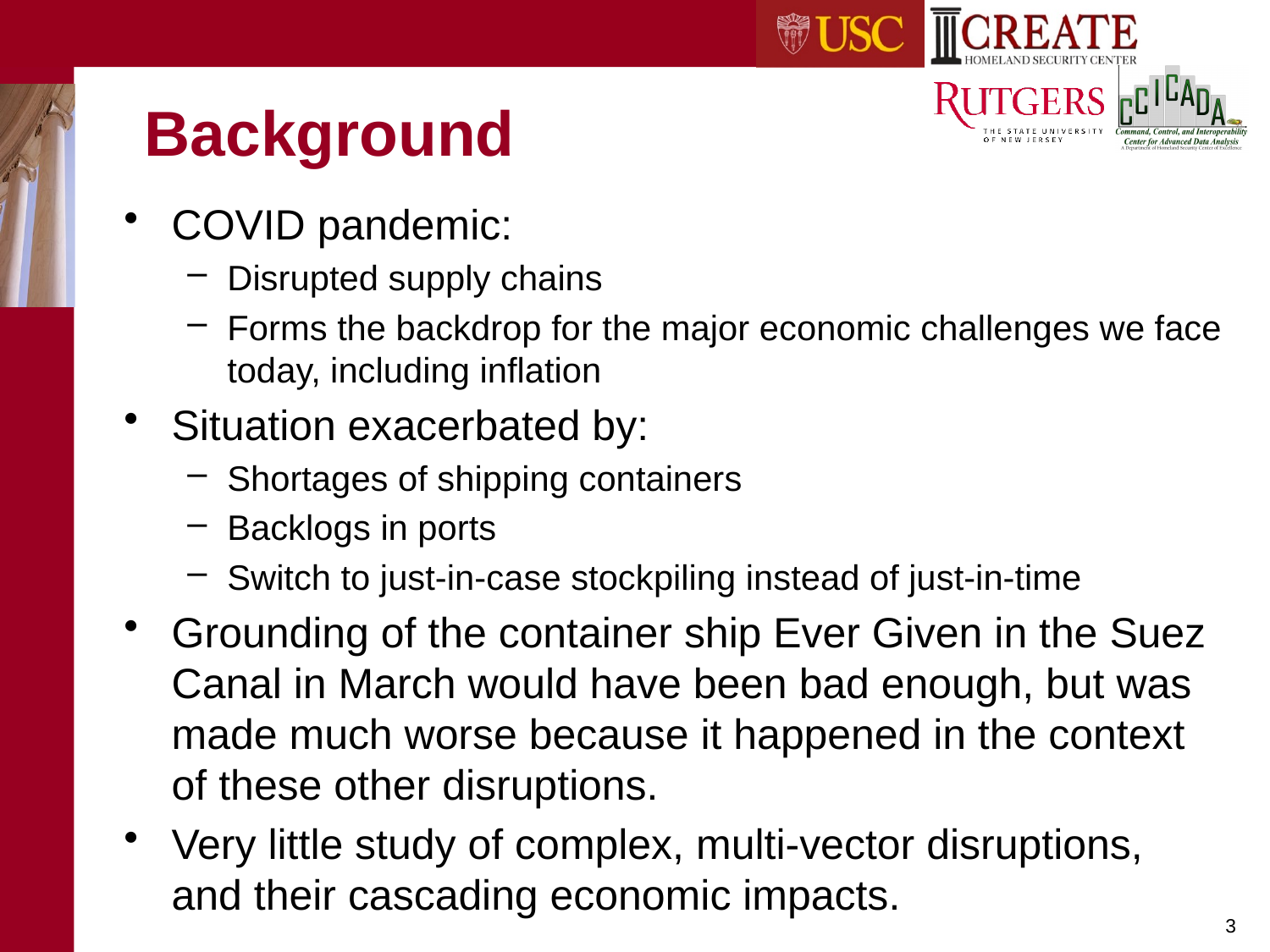

# Background
COVID pandemic:
Disrupted supply chains
Forms the backdrop for the major economic challenges we face today, including inflation
Situation exacerbated by:
Shortages of shipping containers
Backlogs in ports
Switch to just-in-case stockpiling instead of just-in-time
Grounding of the container ship Ever Given in the Suez Canal in March would have been bad enough, but was made much worse because it happened in the context of these other disruptions.
Very little study of complex, multi-vector disruptions, and their cascading economic impacts.